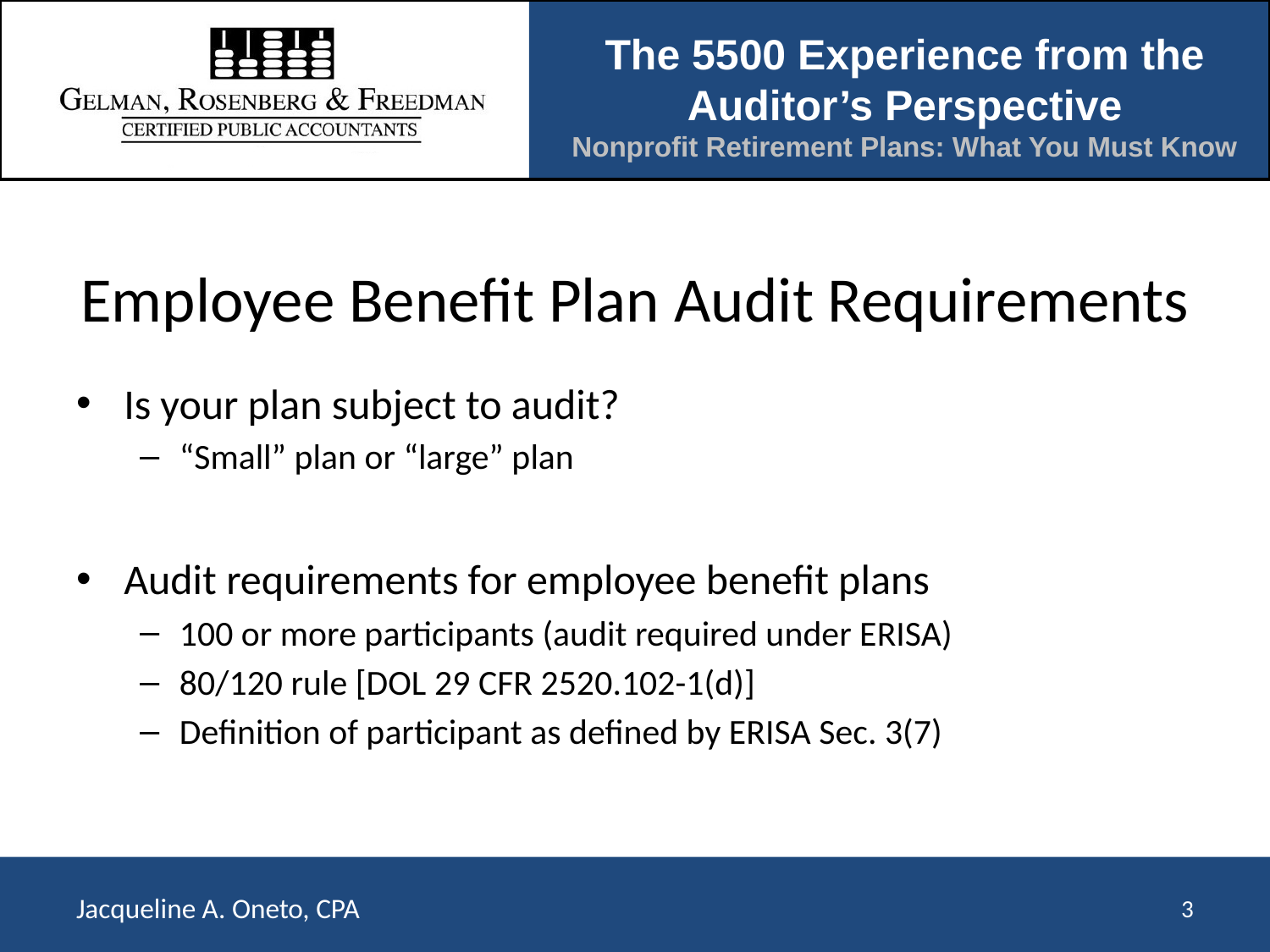

# Employee Benefit Plan Audit Requirements
Is your plan subject to audit?
“Small” plan or “large” plan

Audit requirements for employee benefit plans
100 or more participants (audit required under ERISA)
80/120 rule [DOL 29 CFR 2520.102-1(d)]
Definition of participant as defined by ERISA Sec. 3(7)

3
Jacqueline A. Oneto, CPA